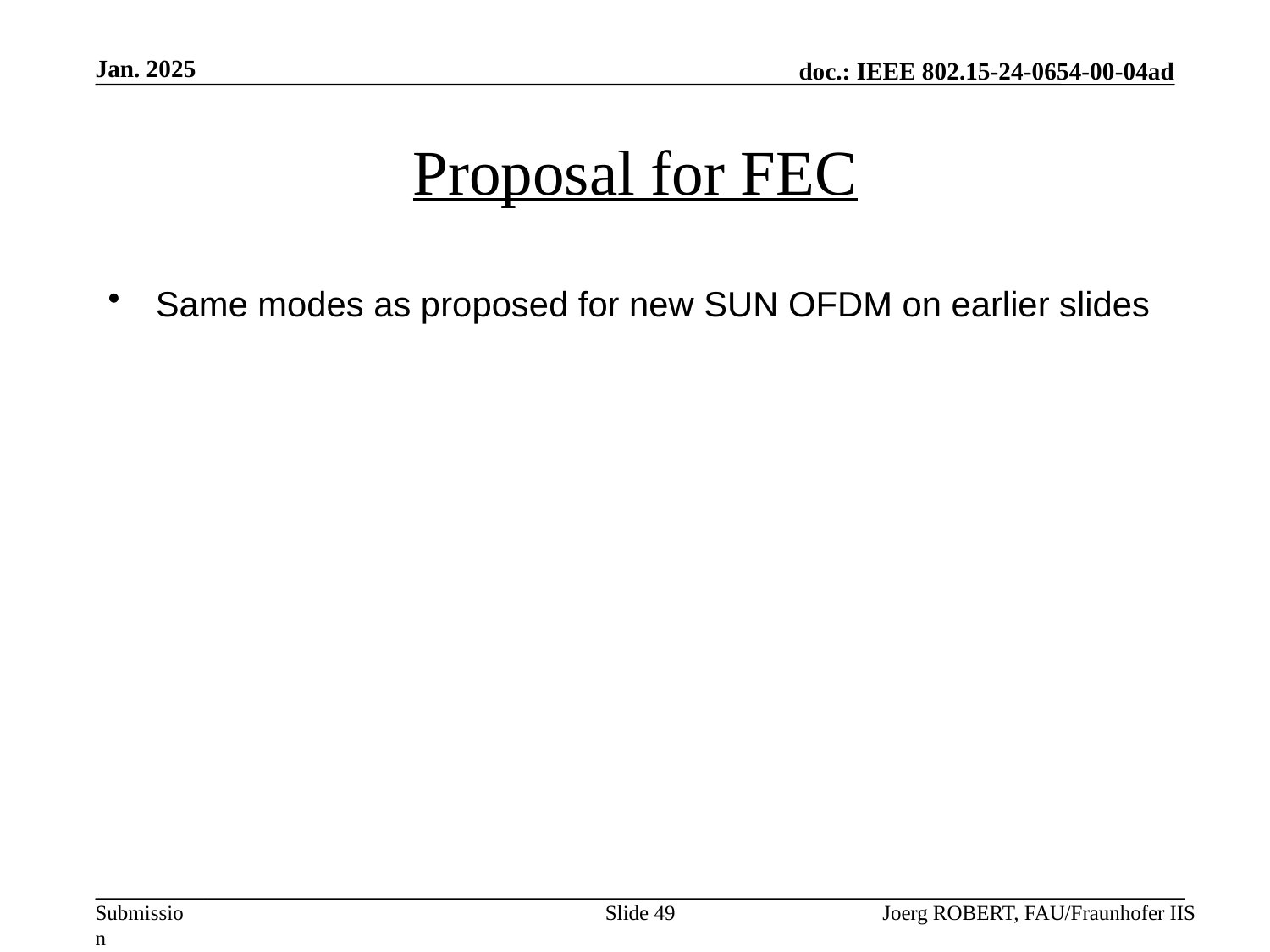

Jan. 2025
# Proposal for FEC
Same modes as proposed for new SUN OFDM on earlier slides
Slide 49
Joerg ROBERT, FAU/Fraunhofer IIS